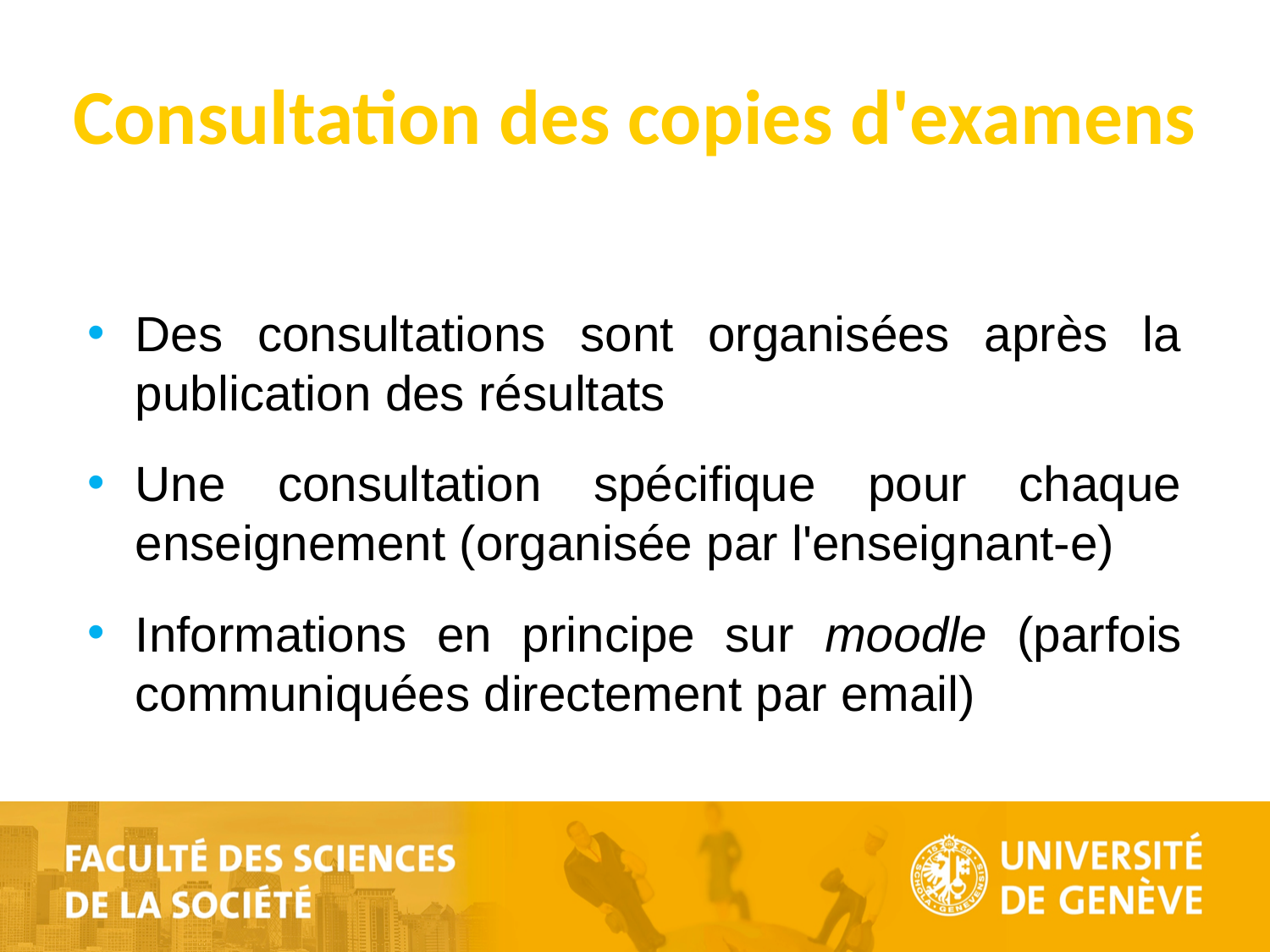

# Consultation des copies d'examens
Des consultations sont organisées après la publication des résultats
Une consultation spécifique pour chaque enseignement (organisée par l'enseignant-e)
Informations en principe sur moodle (parfois communiquées directement par email)